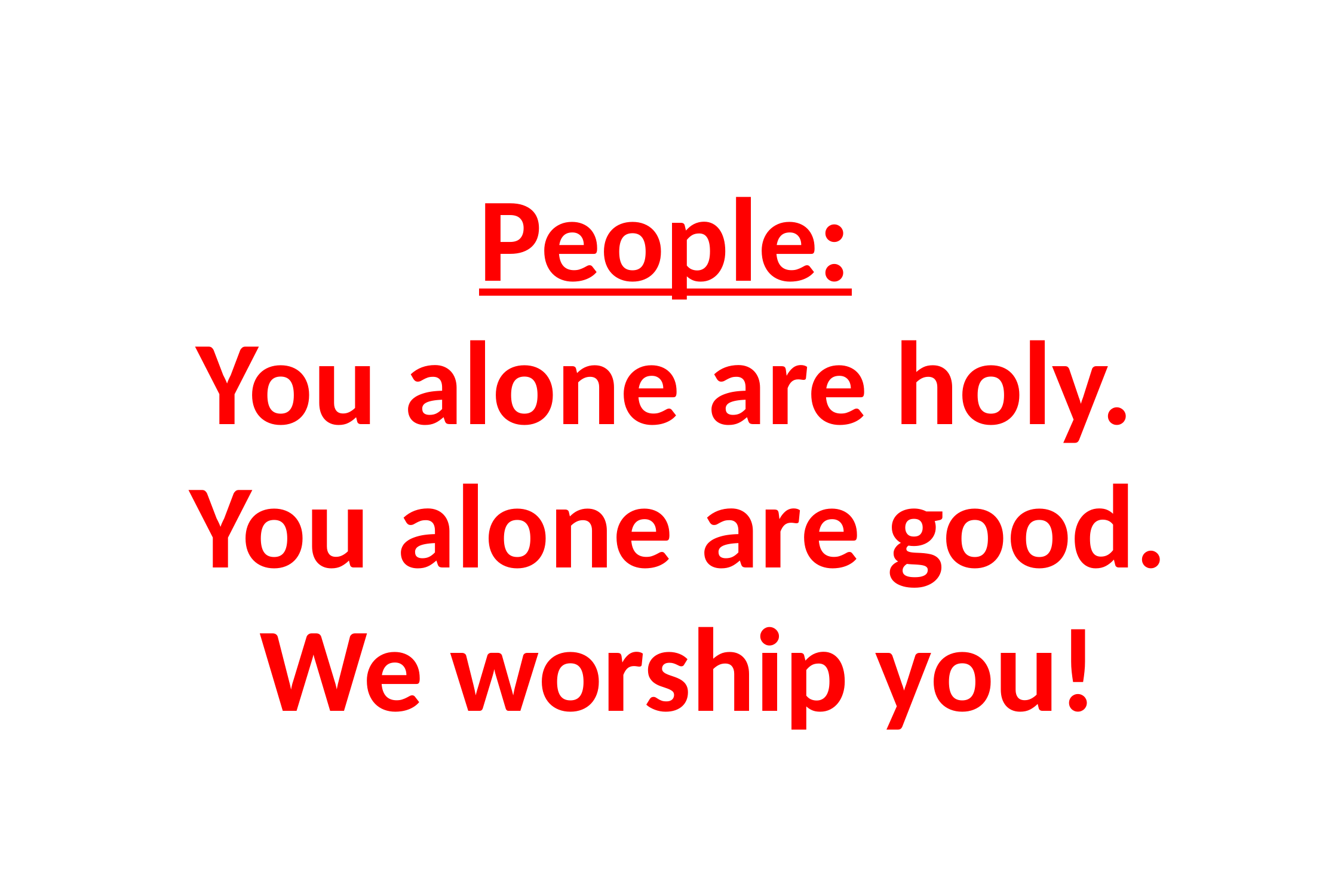

# People: You alone are holy. You alone are good. We worship you!